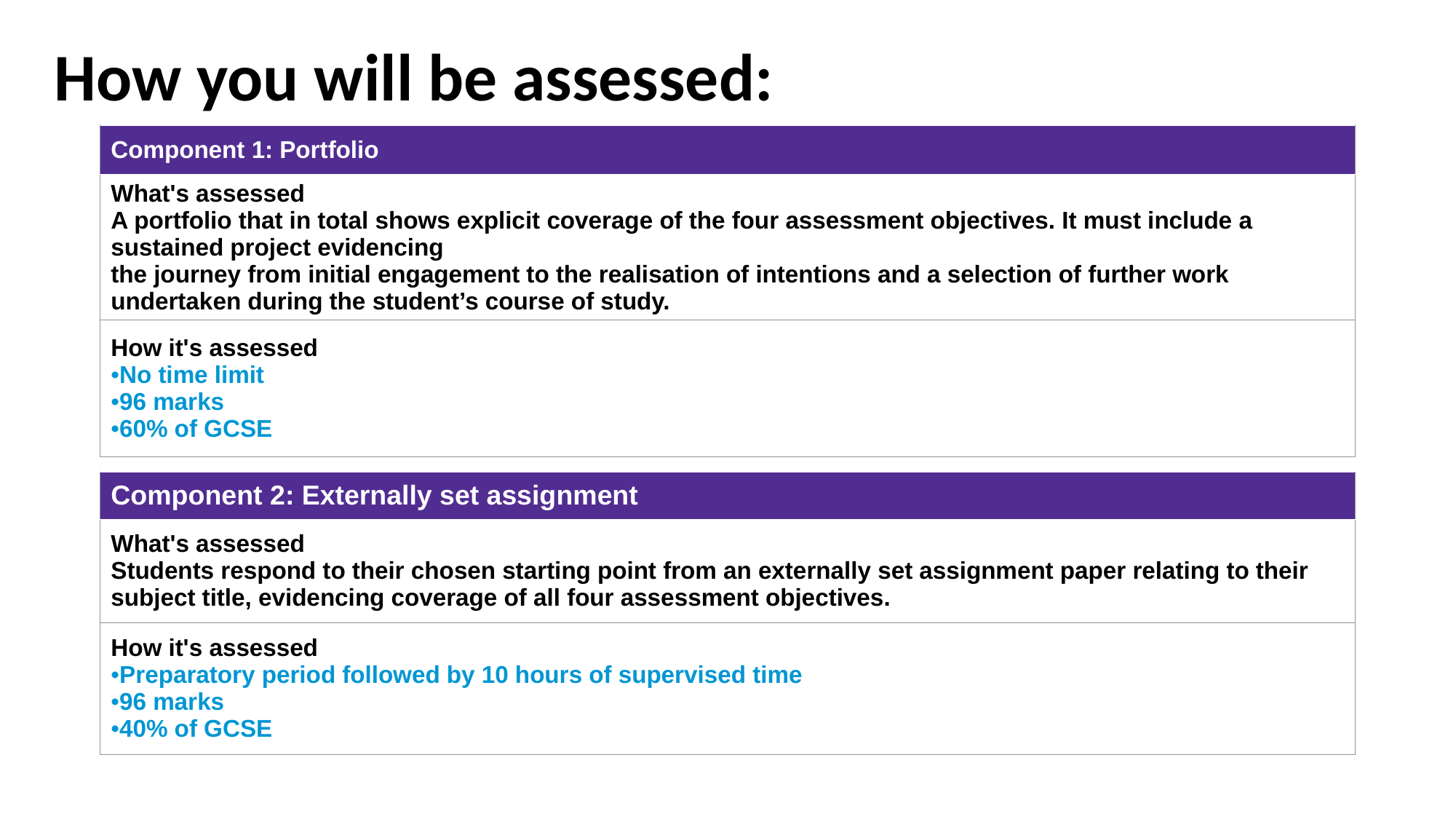

# How you will be assessed:
| Component 1: Portfolio |
| --- |
| What's assessed A portfolio that in total shows explicit coverage of the four assessment objectives. It must include a sustained project evidencing the journey from initial engagement to the realisation of intentions and a selection of further work undertaken during the student’s course of study. |
| How it's assessed No time limit 96 marks 60% of GCSE |
| Component 2: Externally set assignment |
| --- |
| What's assessed Students respond to their chosen starting point from an externally set assignment paper relating to their subject title, evidencing coverage of all four assessment objectives. |
| How it's assessed Preparatory period followed by 10 hours of supervised time 96 marks 40% of GCSE |